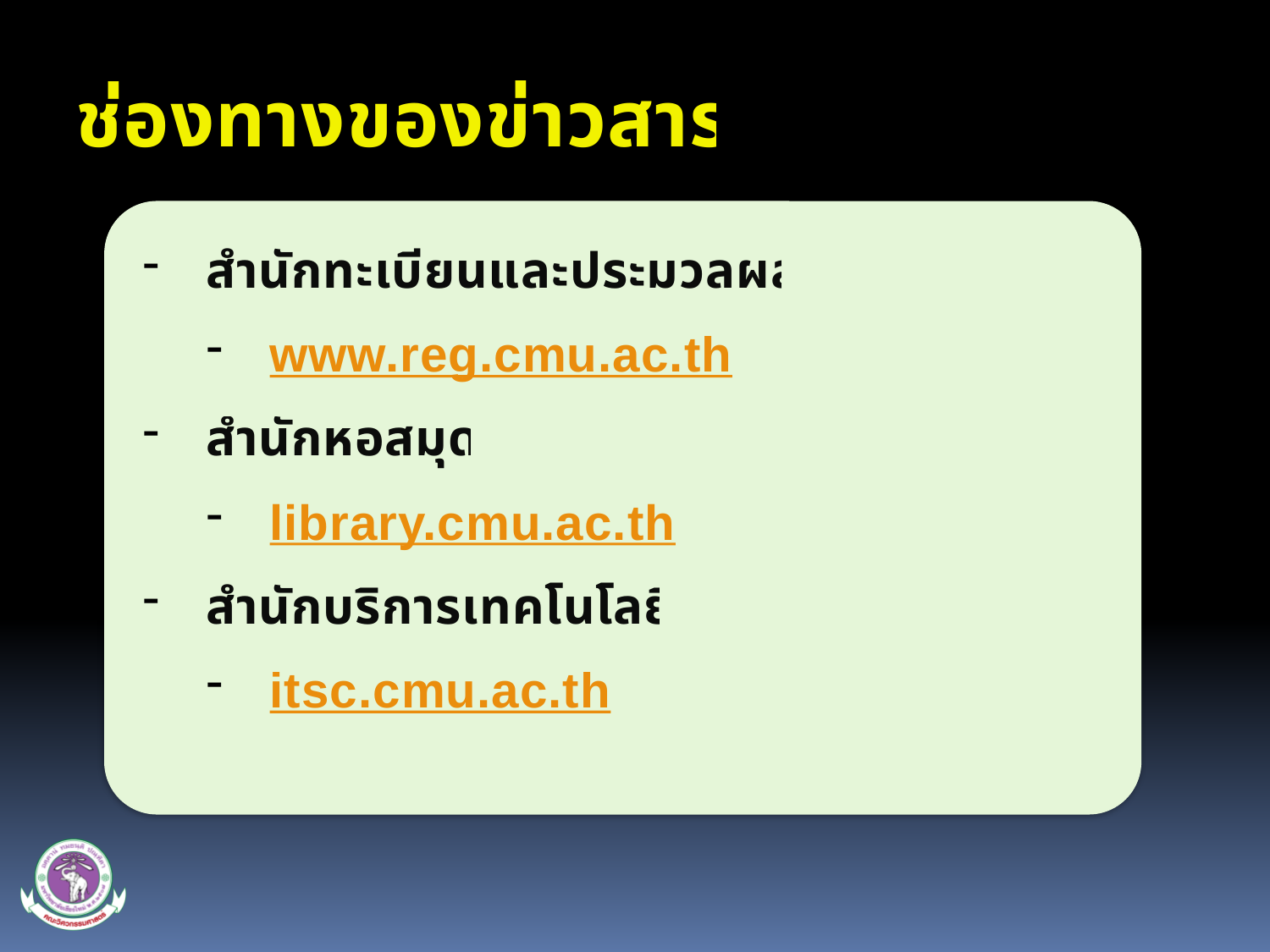

ช่องทางของข่าวสาร

สำนักทะเบียนและประมวลผล
www.reg.cmu.ac.th
สำนักหอสมุด
library.cmu.ac.th
สำนักบริการเทคโนโลยี
itsc.cmu.ac.th